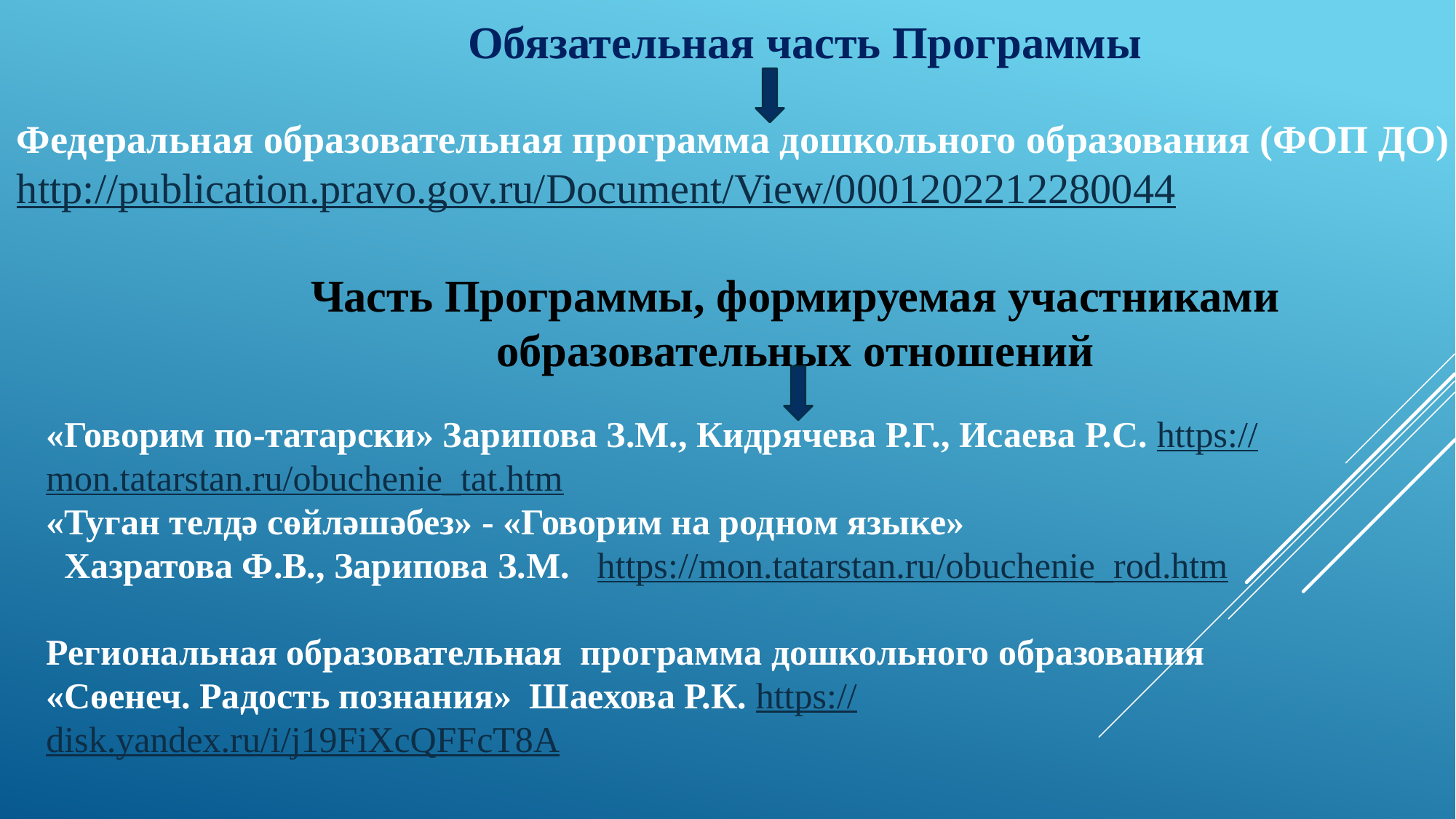

Обязательная часть Программы

Федеральная образовательная программа дошкольного образования (ФОП ДО)
http://publication.pravo.gov.ru/Document/View/0001202212280044

Часть Программы, формируемая участниками образовательных отношений

«Говорим по-татарски» Зарипова З.М., Кидрячева Р.Г., Исаева Р.С. https://mon.tatarstan.ru/obuchenie_tat.htm
«Туган телдә сөйләшәбез» - «Говорим на родном языке»
  Хазратова Ф.В., Зарипова З.М.   https://mon.tatarstan.ru/obuchenie_rod.htm

Региональная образовательная  программа дошкольного образования  «Сөенеч. Радость познания»  Шаехова Р.К. https://disk.yandex.ru/i/j19FiXcQFFcT8A